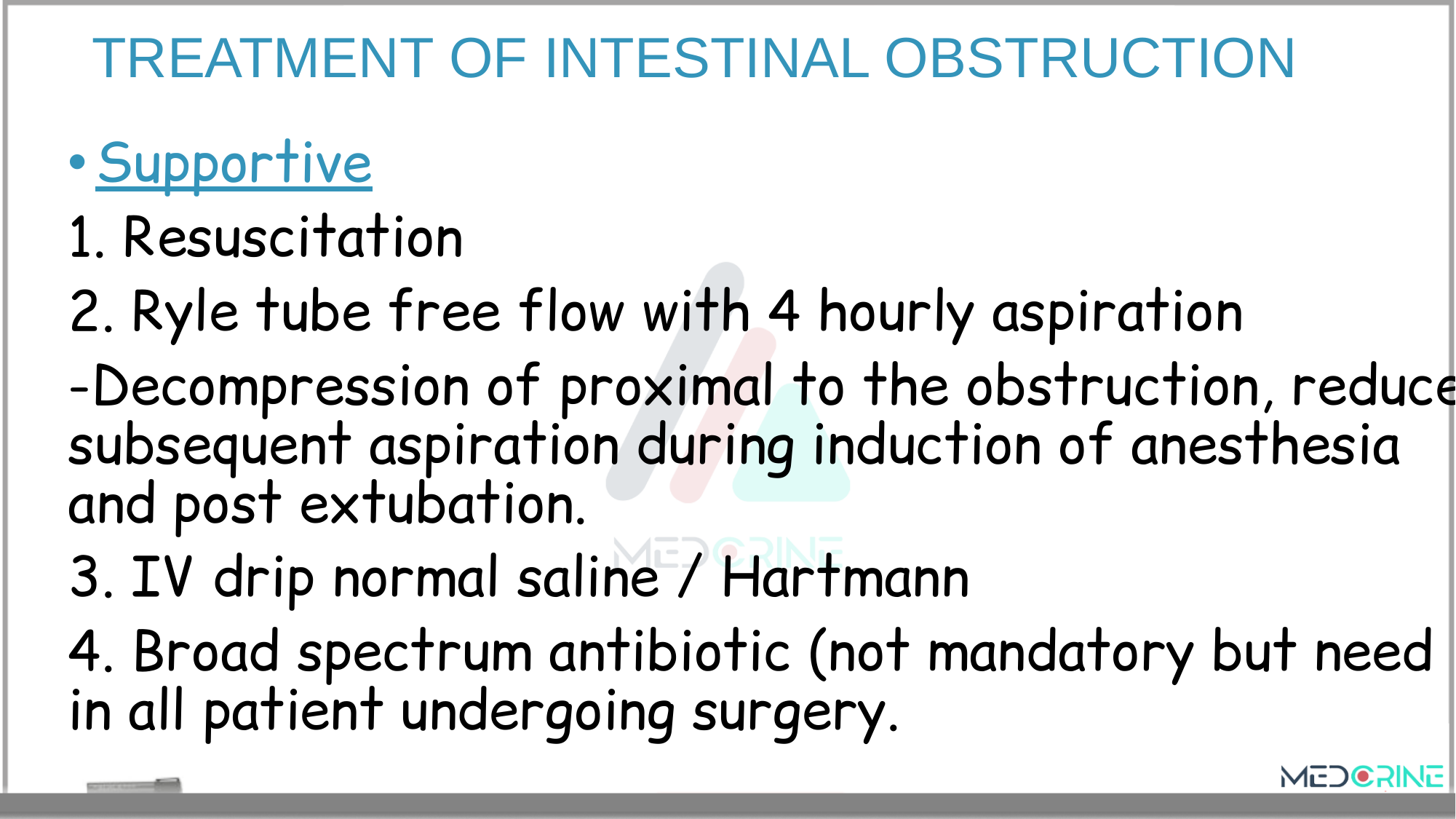

# TREATMENT OF INTESTINAL OBSTRUCTION
Supportive
1. Resuscitation
2. Ryle tube free flow with 4 hourly aspiration
-Decompression of proximal to the obstruction, reduce subsequent aspiration during induction of anesthesia and post extubation.
3. IV drip normal saline / Hartmann
4. Broad spectrum antibiotic (not mandatory but need in all patient undergoing surgery.